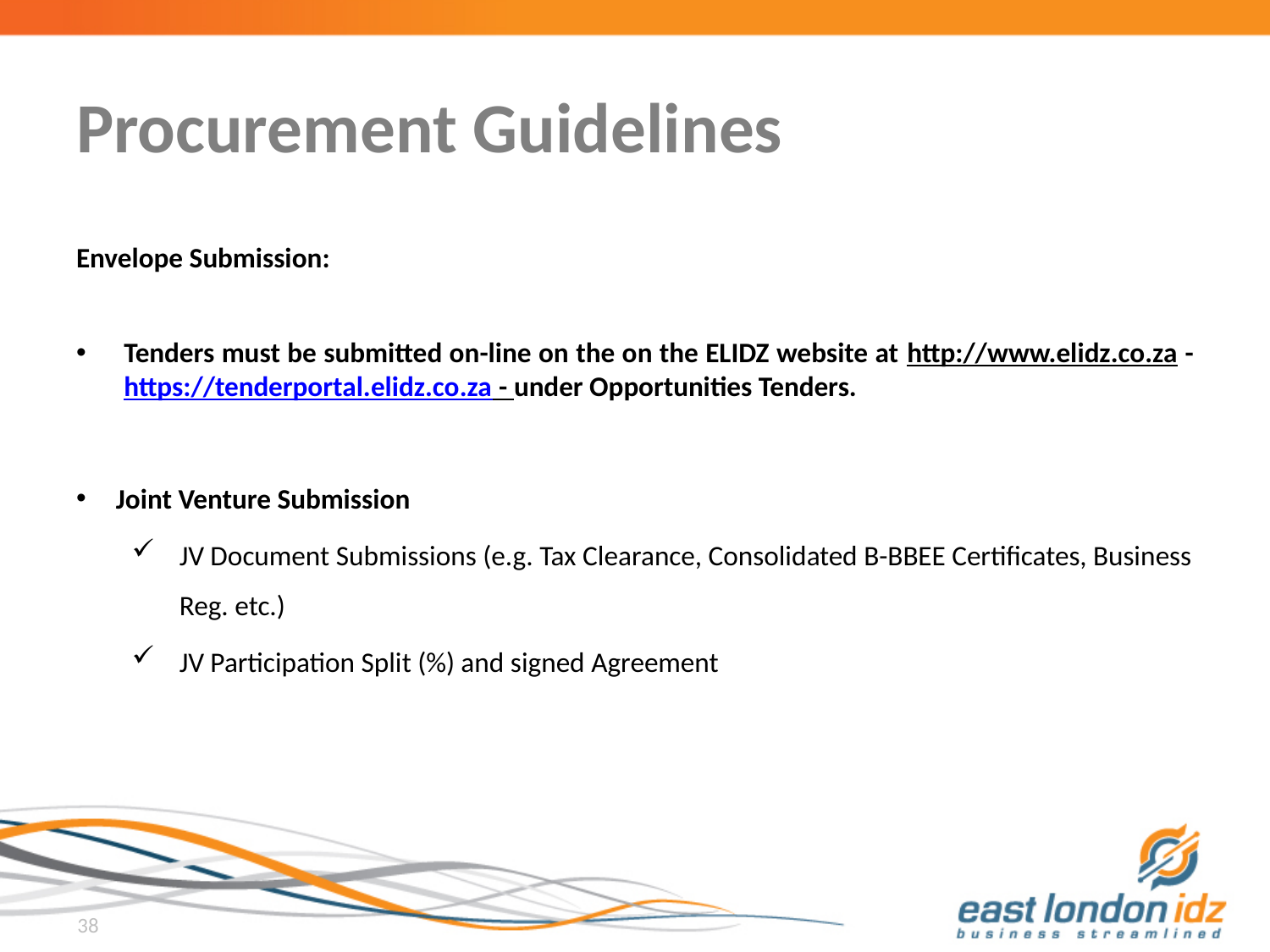

# Procurement Guidelines
Envelope Submission:

Tenders must be submitted on-line on the on the ELIDZ website at http://www.elidz.co.za - https://tenderportal.elidz.co.za - under Opportunities Tenders.

Joint Venture Submission
JV Document Submissions (e.g. Tax Clearance, Consolidated B-BBEE Certificates, Business Reg. etc.)
JV Participation Split (%) and signed Agreement

38